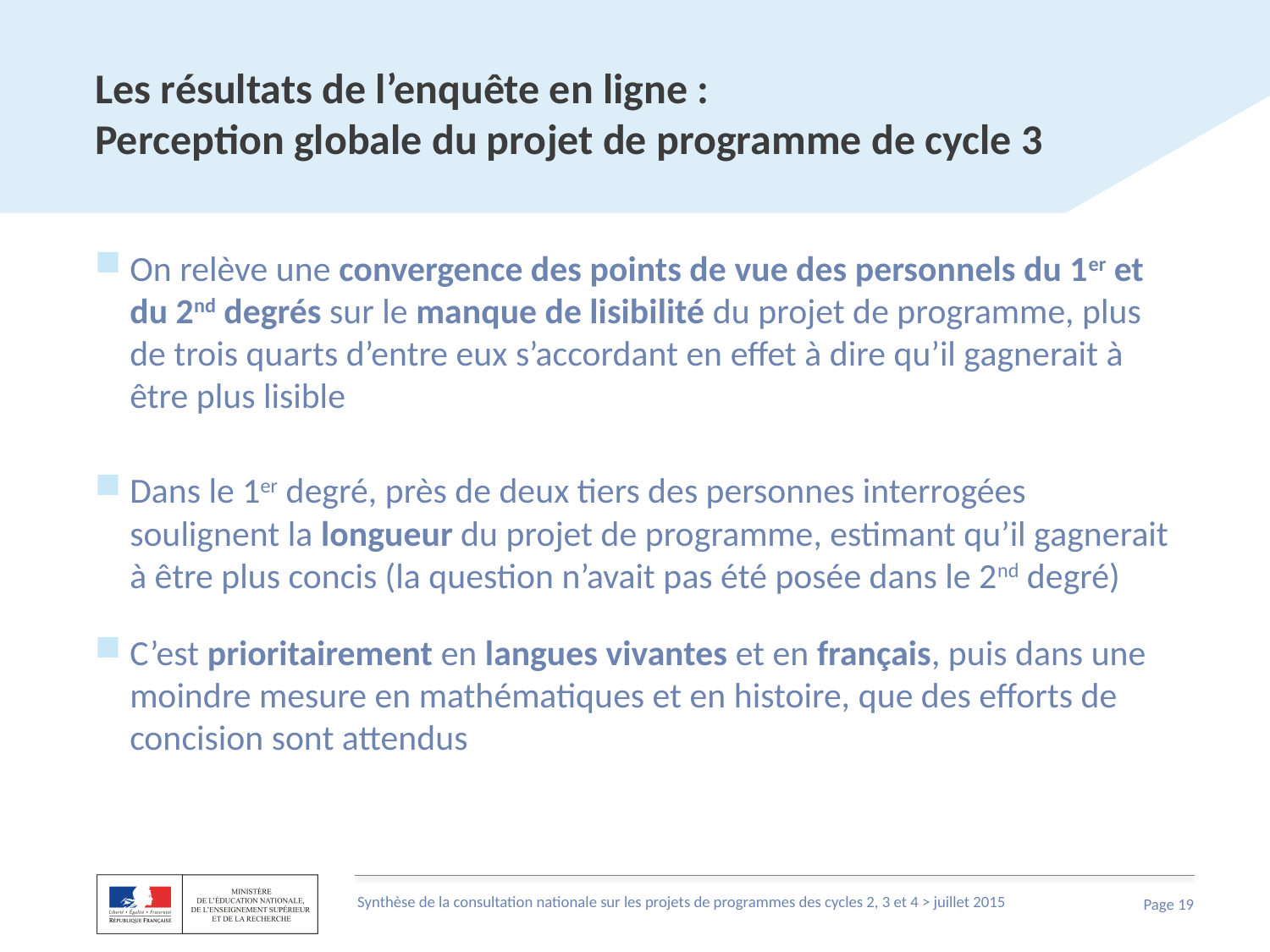

# Les résultats de l’enquête en ligne : Perception globale du projet de programme de cycle 3
On relève une convergence des points de vue des personnels du 1er et du 2nd degrés sur le manque de lisibilité du projet de programme, plus de trois quarts d’entre eux s’accordant en effet à dire qu’il gagnerait à être plus lisible
Dans le 1er degré, près de deux tiers des personnes interrogées soulignent la longueur du projet de programme, estimant qu’il gagnerait à être plus concis (la question n’avait pas été posée dans le 2nd degré)
C’est prioritairement en langues vivantes et en français, puis dans une moindre mesure en mathématiques et en histoire, que des efforts de concision sont attendus
Synthèse de la consultation nationale sur les projets de programmes des cycles 2, 3 et 4 > juillet 2015